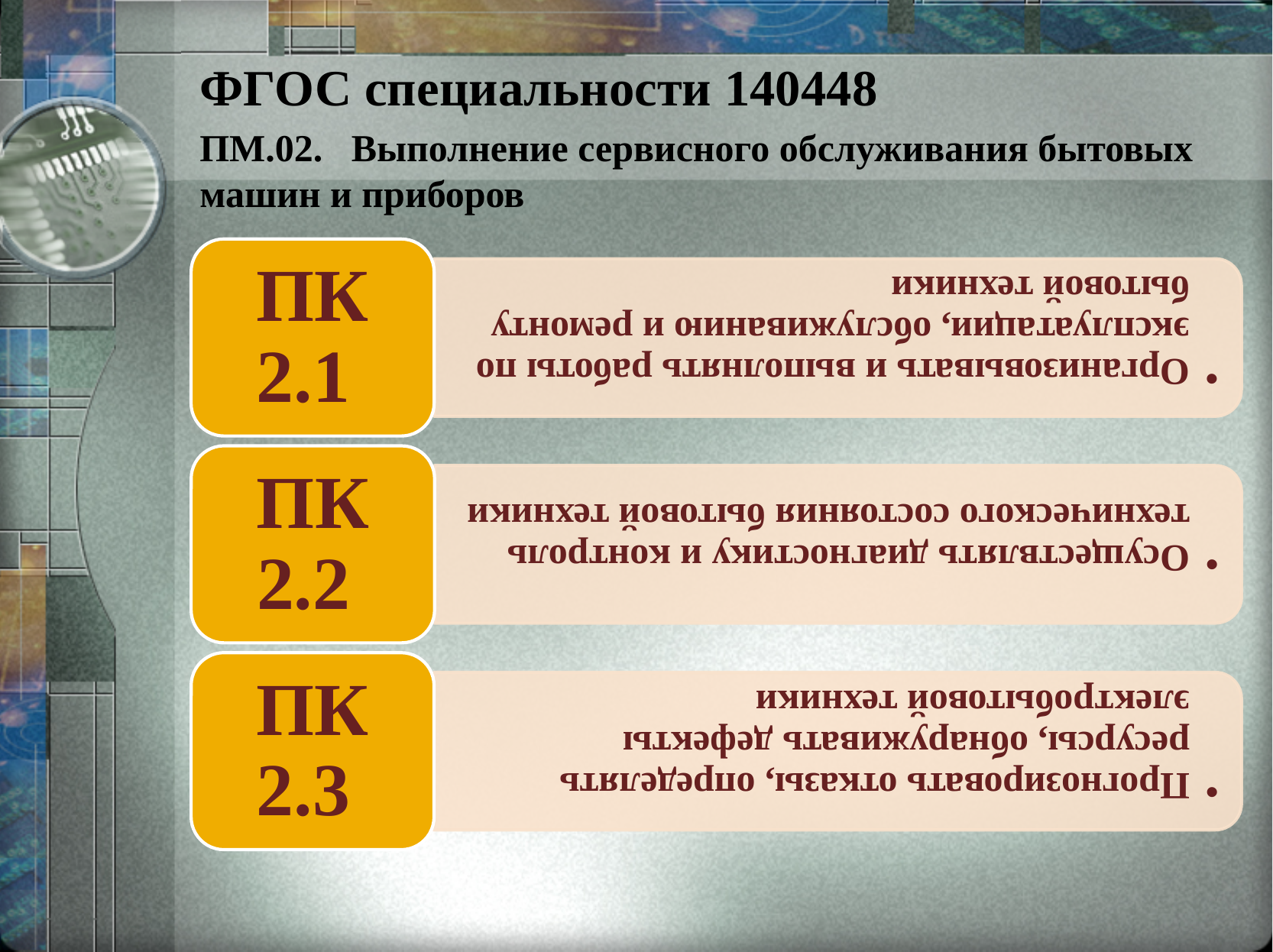

# ФГОС специальности 140448
ПМ.02.   Выполнение сервисного обслуживания бытовых машин и приборов

Организовывать и выполнять работы по эксплуатации, обслуживанию и ремонту бытовой техники

ПК 2.1

Осуществлять диагностику и контроль технического состояния бытовой техники

ПК 2.2

Прогнозировать отказы, определять ресурсы, обнаруживать дефекты электробытовой техники

ПК 2.3